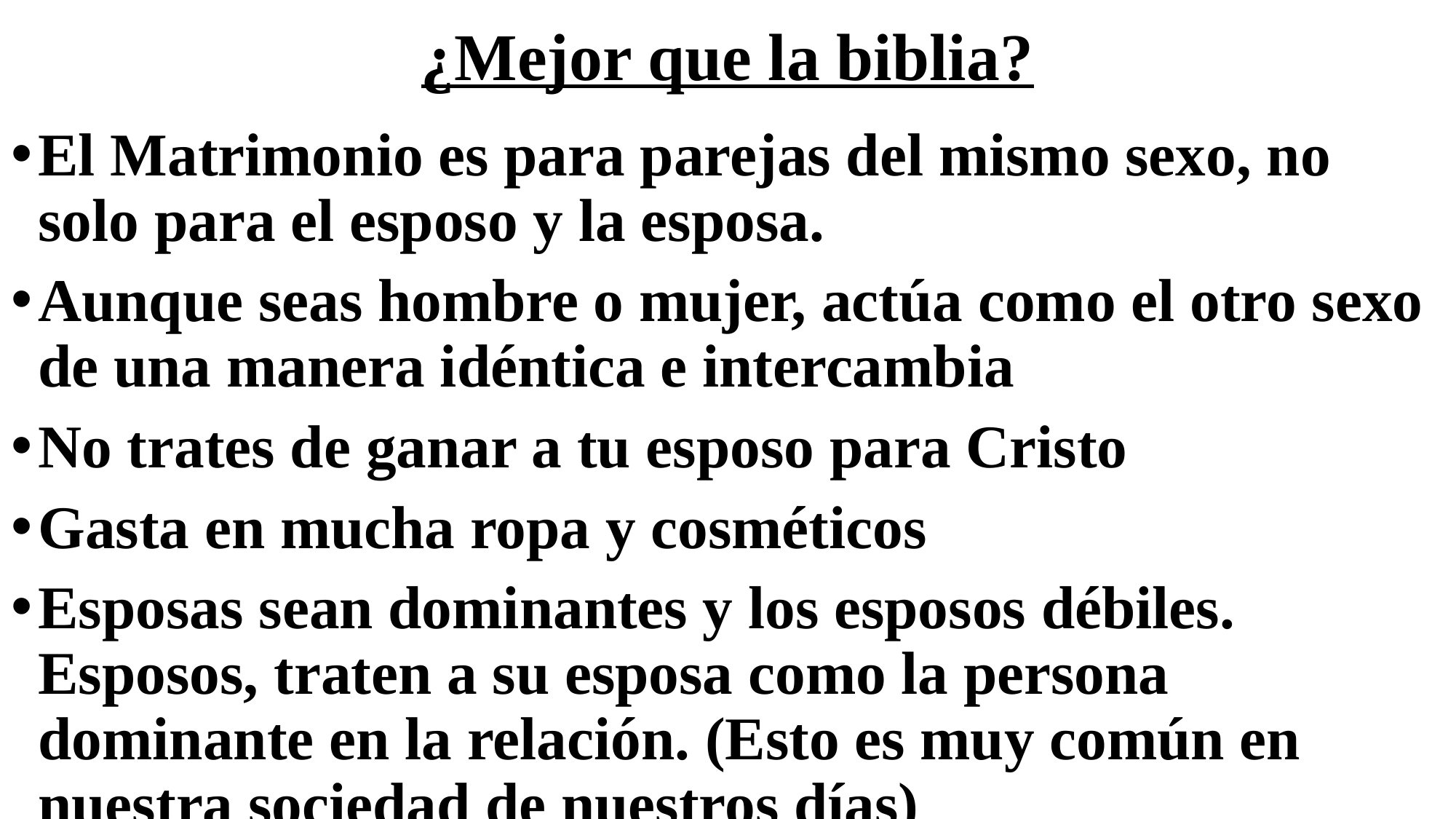

# ¿Mejor que la biblia?
El Matrimonio es para parejas del mismo sexo, no solo para el esposo y la esposa.
Aunque seas hombre o mujer, actúa como el otro sexo de una manera idéntica e intercambia
No trates de ganar a tu esposo para Cristo
Gasta en mucha ropa y cosméticos
Esposas sean dominantes y los esposos débiles. Esposos, traten a su esposa como la persona dominante en la relación. (Esto es muy común en nuestra sociedad de nuestros días)